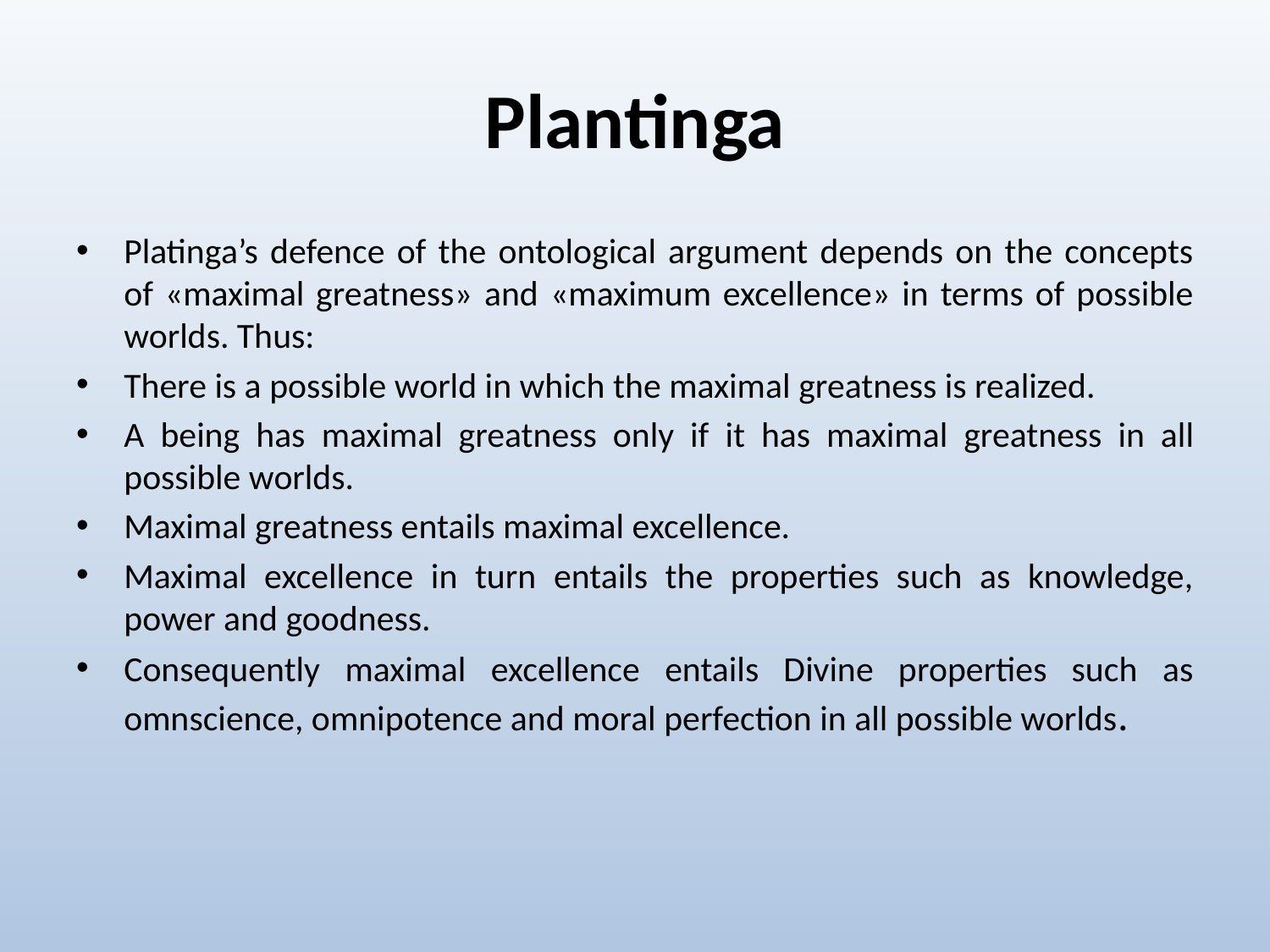

# Plantinga
Platinga’s defence of the ontological argument depends on the concepts of «maximal greatness» and «maximum excellence» in terms of possible worlds. Thus:
There is a possible world in which the maximal greatness is realized.
A being has maximal greatness only if it has maximal greatness in all possible worlds.
Maximal greatness entails maximal excellence.
Maximal excellence in turn entails the properties such as knowledge, power and goodness.
Consequently maximal excellence entails Divine properties such as omnscience, omnipotence and moral perfection in all possible worlds.